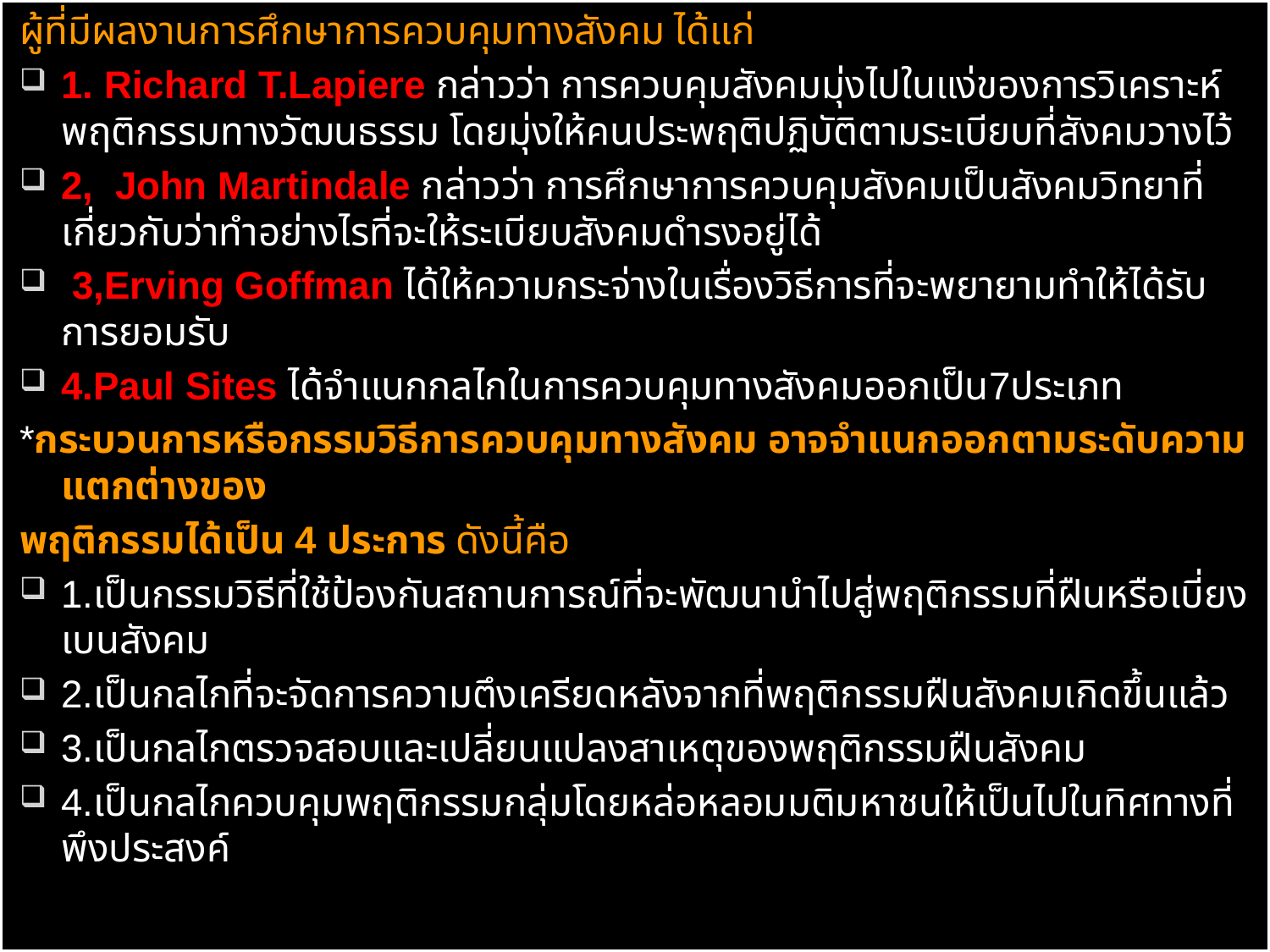

ผู้ที่มีผลงานการศึกษาการควบคุมทางสังคม ได้แก่
1. Richard T.Lapiere กล่าวว่า การควบคุมสังคมมุ่งไปในแง่ของการวิเคราะห์พฤติกรรมทางวัฒนธรรม โดยมุ่งให้คนประพฤติปฏิบัติตามระเบียบที่สังคมวางไว้
2,  John Martindale กล่าวว่า การศึกษาการควบคุมสังคมเป็นสังคมวิทยาที่เกี่ยวกับว่าทำอย่างไรที่จะให้ระเบียบสังคมดำรงอยู่ได้
 3,Erving Goffman ได้ให้ความกระจ่างในเรื่องวิธีการที่จะพยายามทำให้ได้รับการยอมรับ
4.Paul Sites ได้จำแนกกลไกในการควบคุมทางสังคมออกเป็น7ประเภท
*กระบวนการหรือกรรมวิธีการควบคุมทางสังคม อาจจำแนกออกตามระดับความแตกต่างของ
พฤติกรรมได้เป็น 4 ประการ ดังนี้คือ
1.เป็นกรรมวิธีที่ใช้ป้องกันสถานการณ์ที่จะพัฒนานำไปสู่พฤติกรรมที่ฝืนหรือเบี่ยงเบนสังคม
2.เป็นกลไกที่จะจัดการความตึงเครียดหลังจากที่พฤติกรรมฝืนสังคมเกิดขึ้นแล้ว
3.เป็นกลไกตรวจสอบและเปลี่ยนแปลงสาเหตุของพฤติกรรมฝืนสังคม
4.เป็นกลไกควบคุมพฤติกรรมกลุ่มโดยหล่อหลอมมติมหาชนให้เป็นไปในทิศทางที่พึงประสงค์